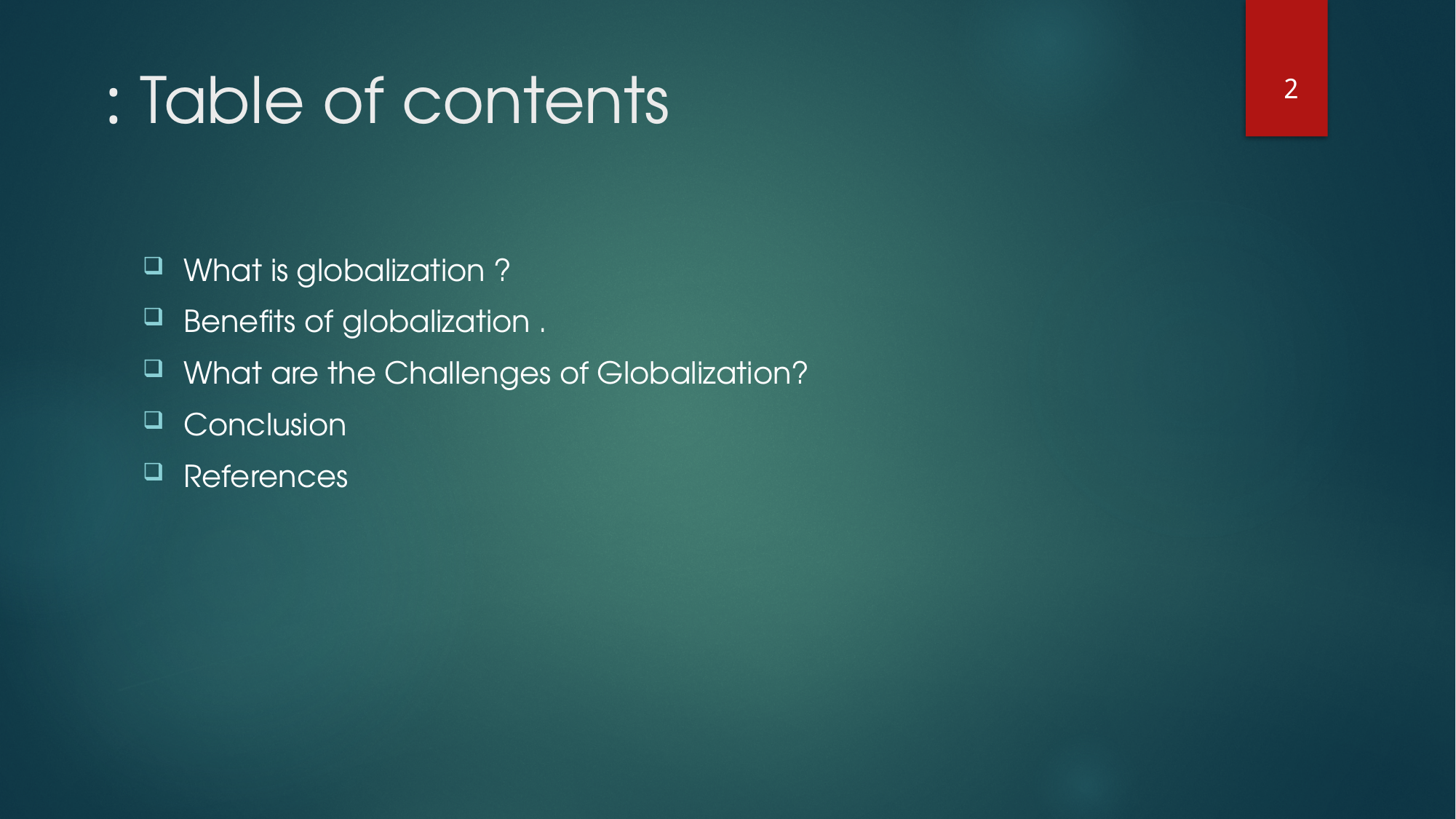

# Table of contents :
2
What is globalization ?
Benefits of globalization .
What are the Challenges of Globalization?
Conclusion
References